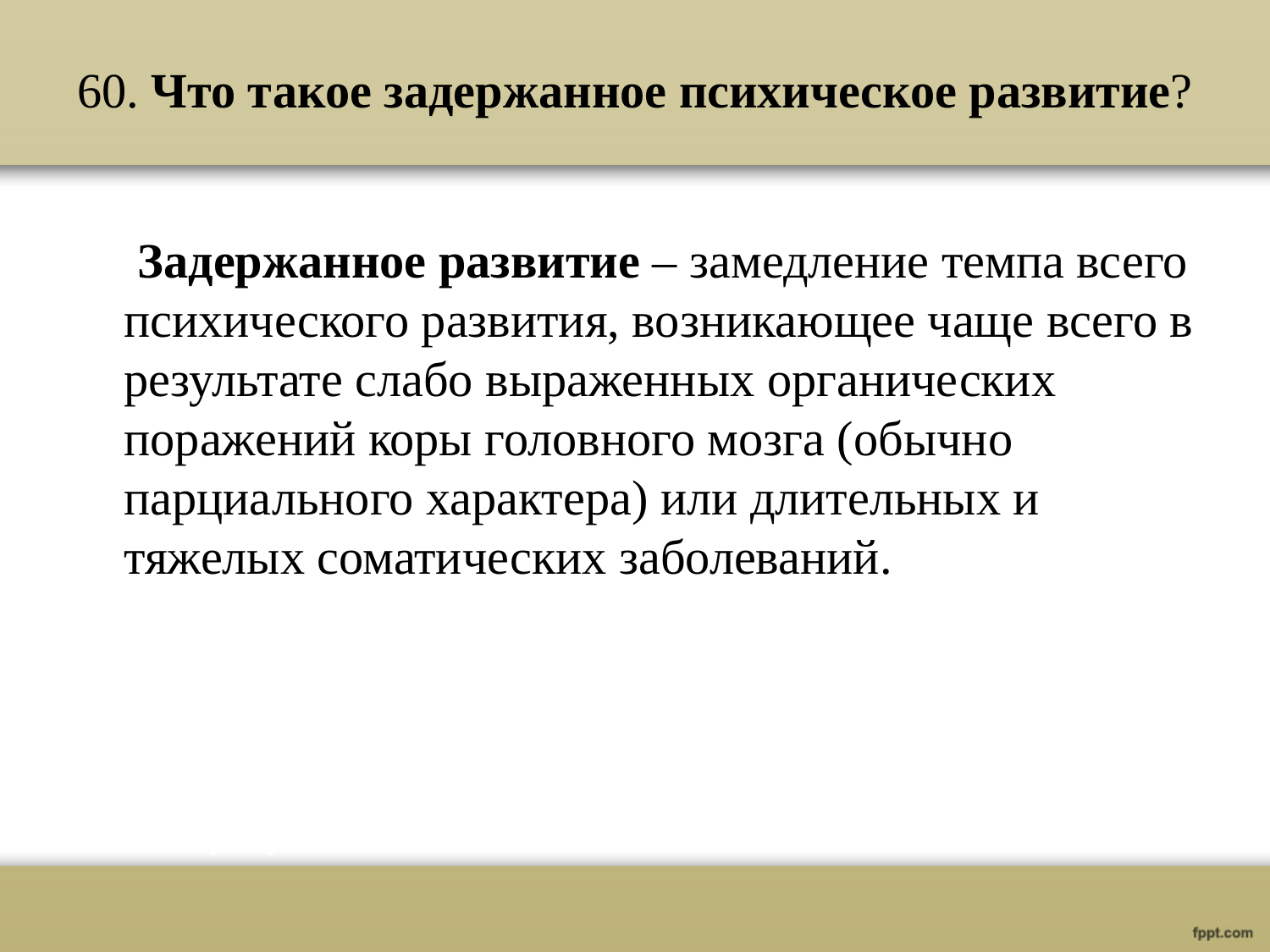

# 60. Что такое задержанное психическое развитие?
     Задержанное развитие – замедление темпа всего психического развития, возникающее чаще всего в результате слабо выраженных органических поражений коры головного мозга (обычно парциального характера) или длительных и тяжелых соматических заболеваний.